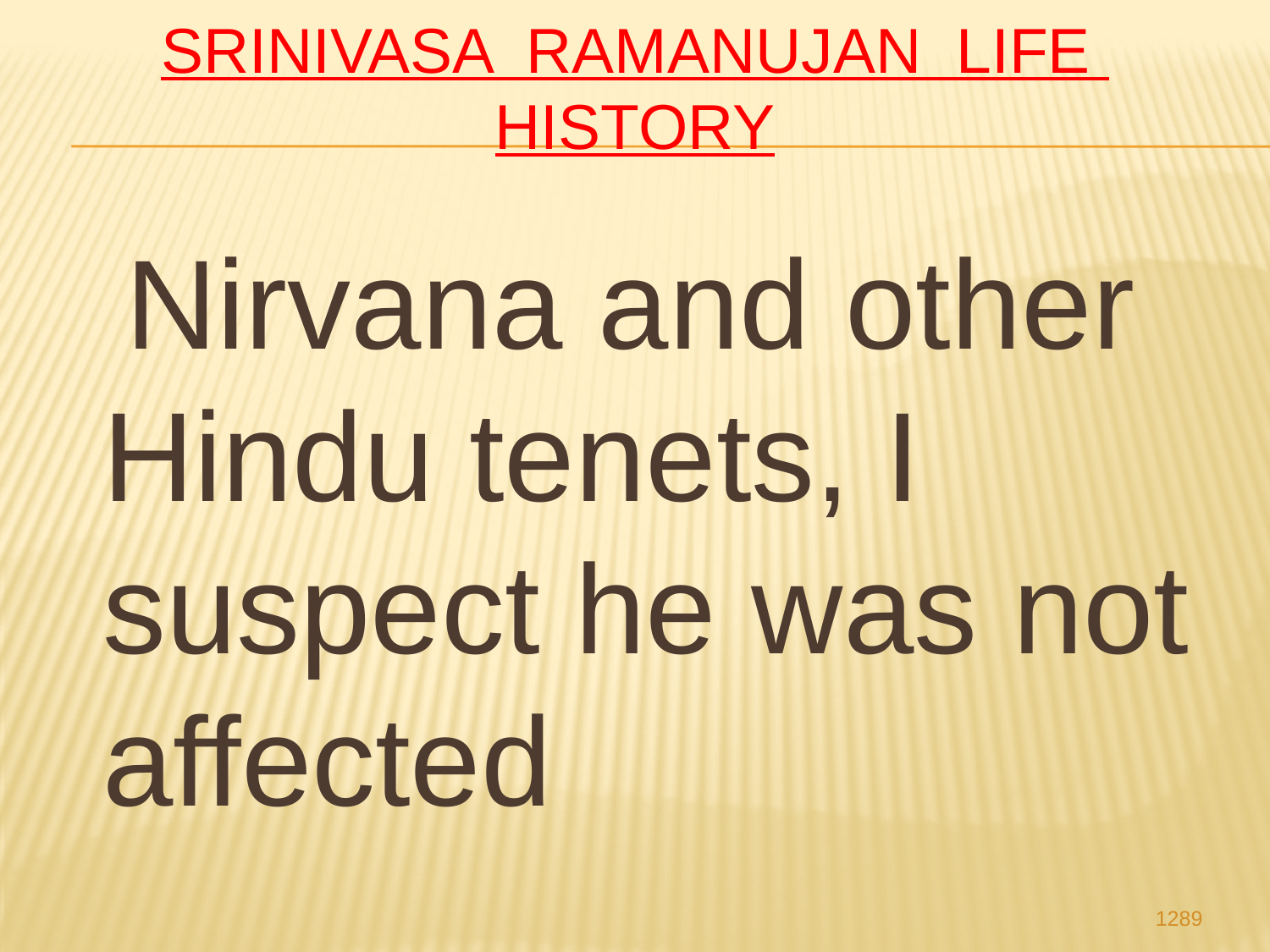

# Srinivasa  Ramanujan  life  history
  Nirvana and other Hindu tenets, I suspect he was not affected

1289